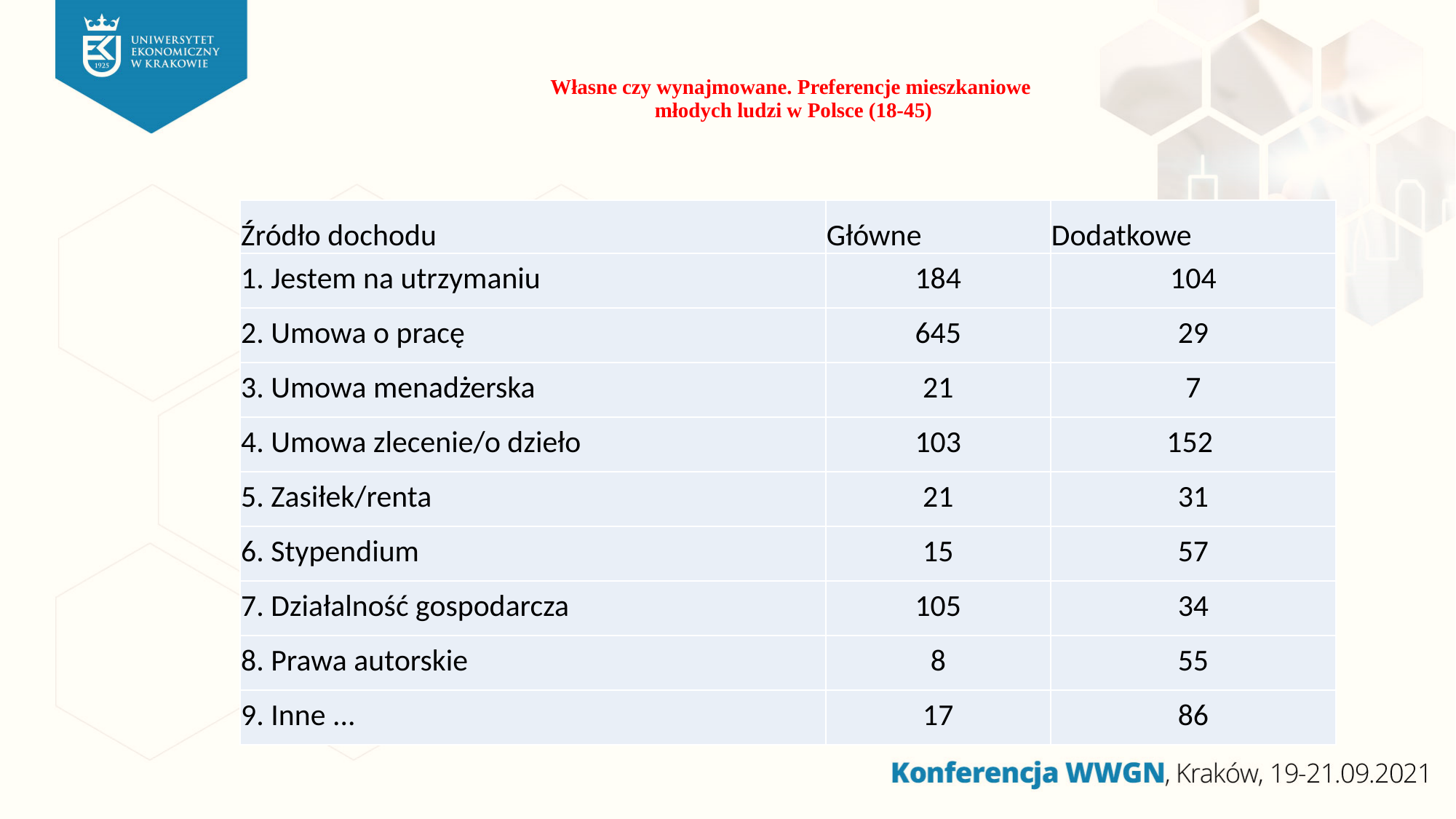

# Własne czy wynajmowane. Preferencje mieszkaniowe młodych ludzi w Polsce (18-45)
| Źródło dochodu | Główne | Dodatkowe |
| --- | --- | --- |
| 1. Jestem na utrzymaniu | 184 | 104 |
| 2. Umowa o pracę | 645 | 29 |
| 3. Umowa menadżerska | 21 | 7 |
| 4. Umowa zlecenie/o dzieło | 103 | 152 |
| 5. Zasiłek/renta | 21 | 31 |
| 6. Stypendium | 15 | 57 |
| 7. Działalność gospodarcza | 105 | 34 |
| 8. Prawa autorskie | 8 | 55 |
| 9. Inne ... | 17 | 86 |

[unsupported chart]